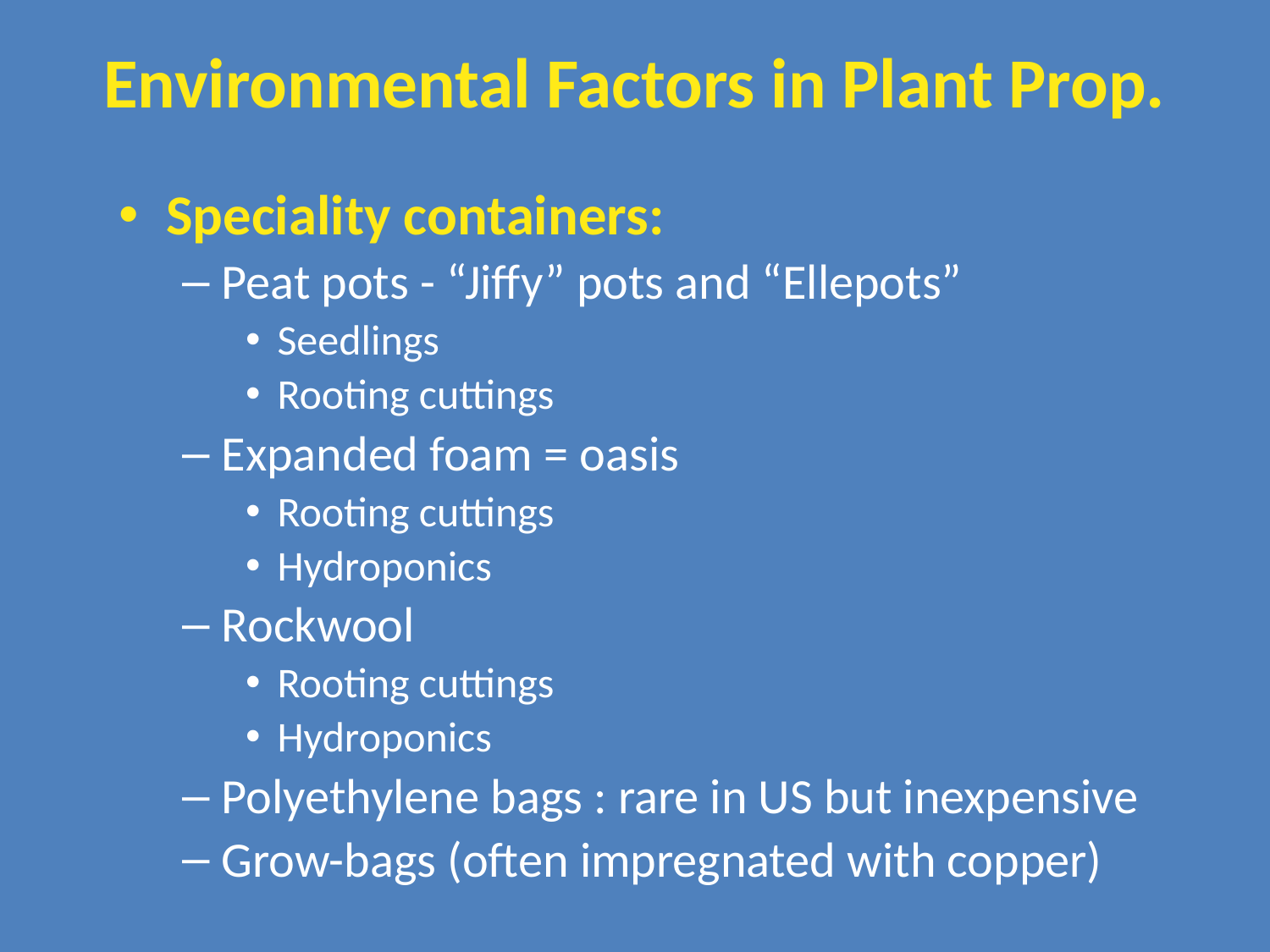

# Environmental Factors in Plant Prop.
Speciality containers:
Peat pots - “Jiffy” pots and “Ellepots”
Seedlings
Rooting cuttings
Expanded foam = oasis
Rooting cuttings
Hydroponics
Rockwool
Rooting cuttings
Hydroponics
Polyethylene bags : rare in US but inexpensive
Grow-bags (often impregnated with copper)